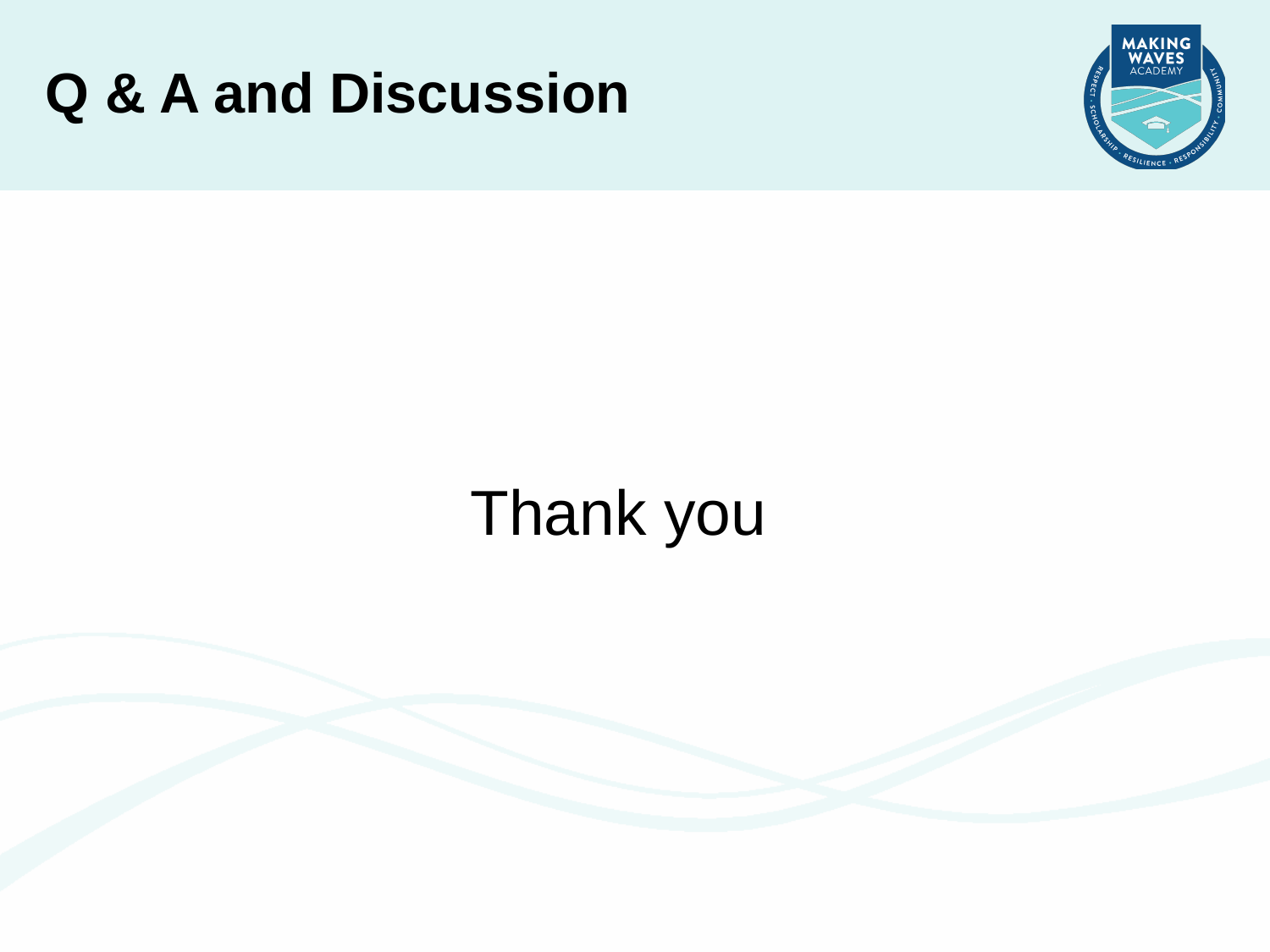

Q & A and Discussion

Thank you